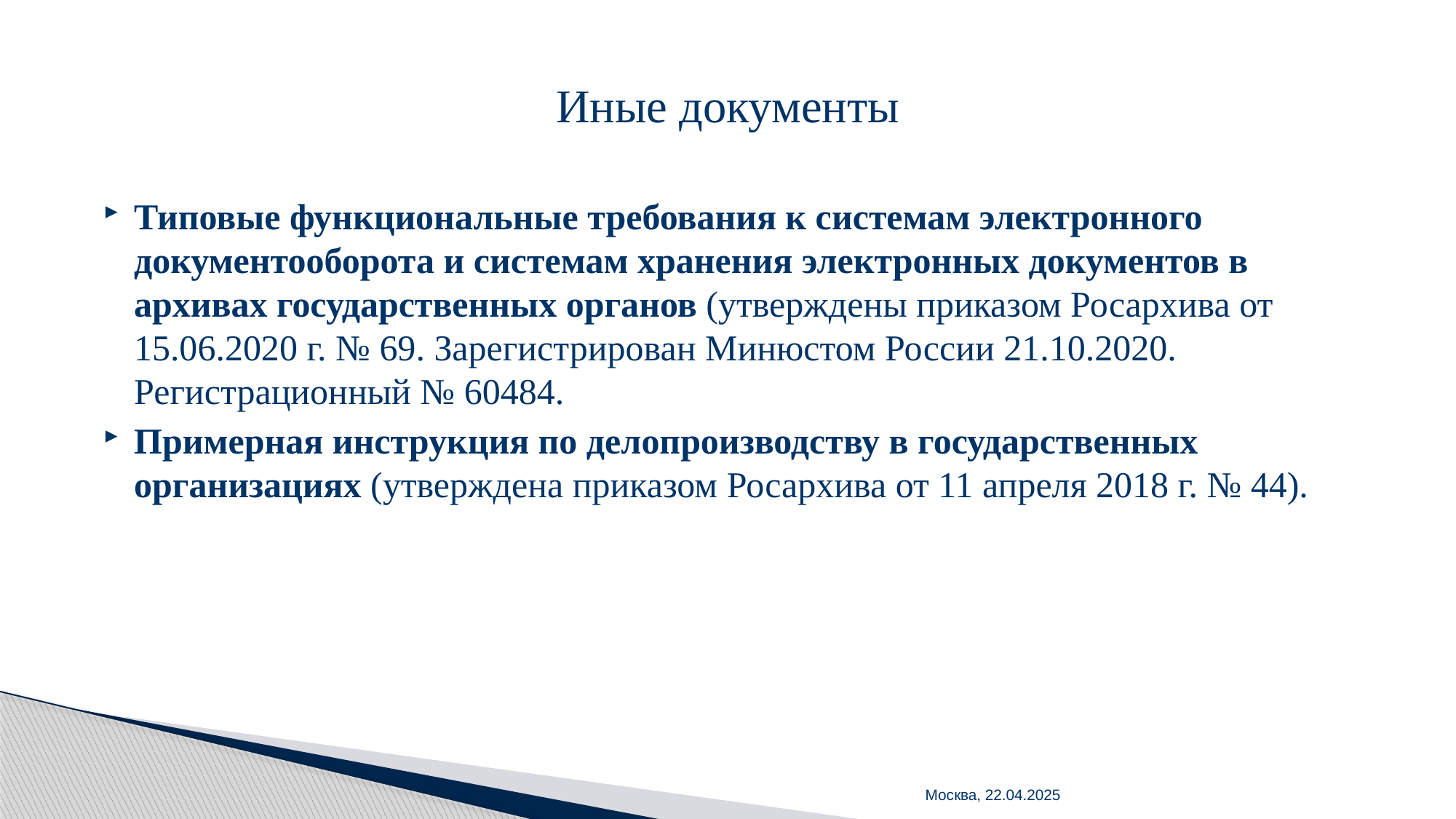

# Иные документы
Типовые функциональные требования к системам электронного документооборота и системам хранения электронных документов в архивах государственных органов (утверждены приказом Росархива от 15.06.2020 г. № 69. Зарегистрирован Минюстом России 21.10.2020. Регистрационный № 60484.
Примерная инструкция по делопроизводству в государственных организациях (утверждена приказом Росархива от 11 апреля 2018 г. № 44).

Москва, 22.04.2025